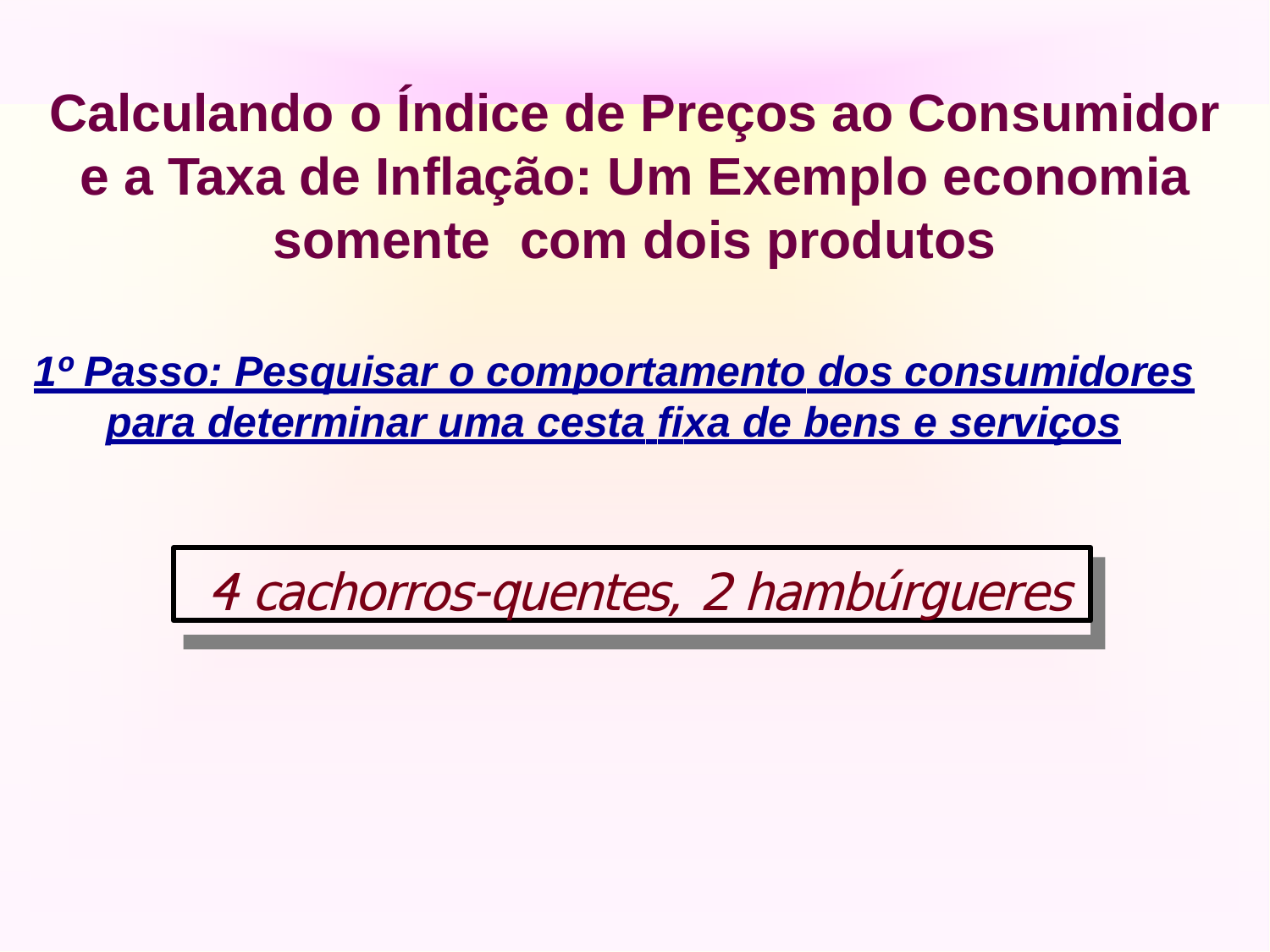

# Calculando o Índice de Preços ao Consumidor
e a Taxa de Inflação: Um Exemplo economia somente  com dois produtos
1º Passo: Pesquisar o comportamento dos consumidores
para determinar uma cesta fixa de bens e serviços
4 cachorros-quentes, 2 hambúrgueres